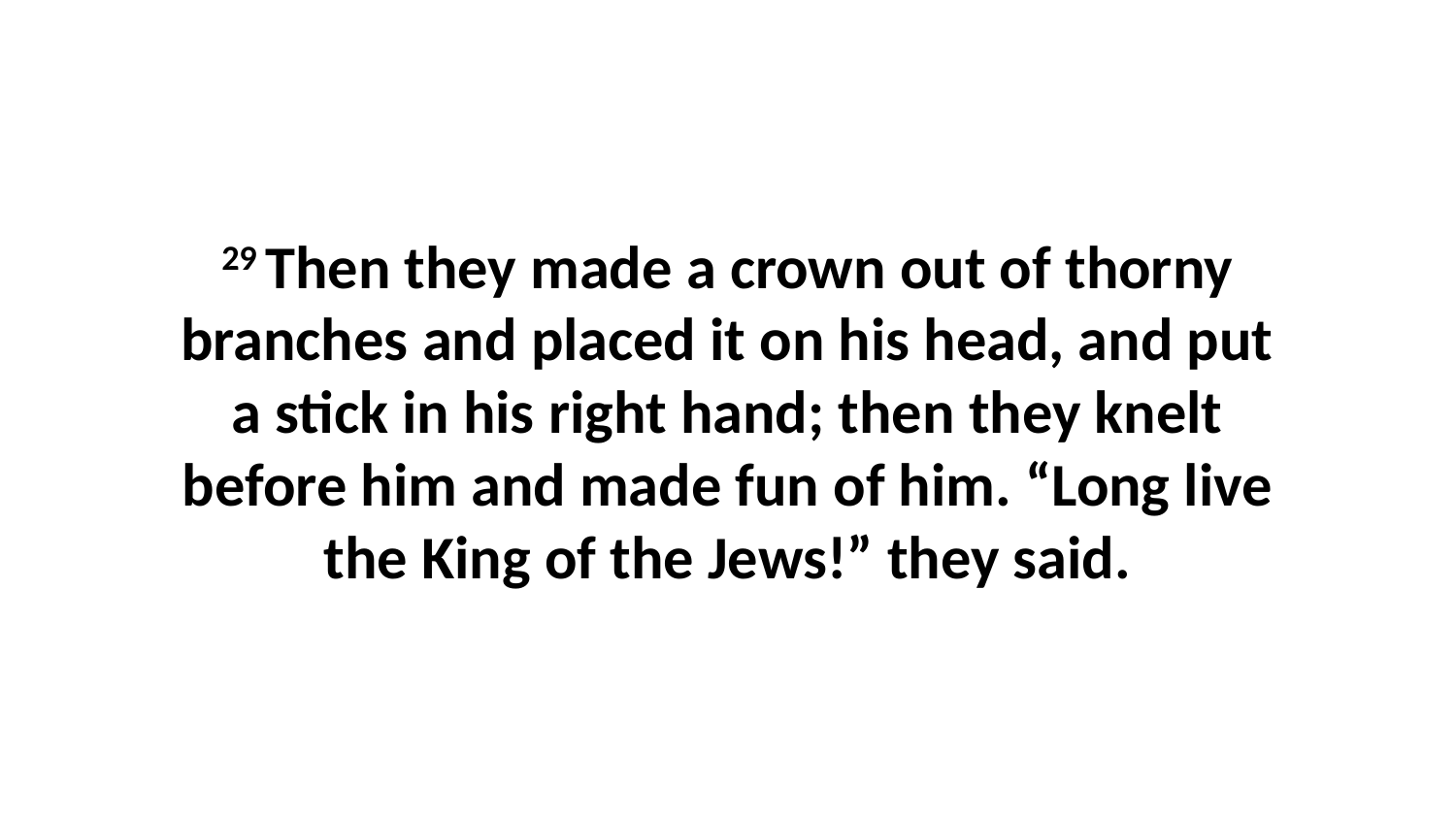

29 Then they made a crown out of thorny branches and placed it on his head, and put a stick in his right hand; then they knelt before him and made fun of him. “Long live the King of the Jews!” they said.